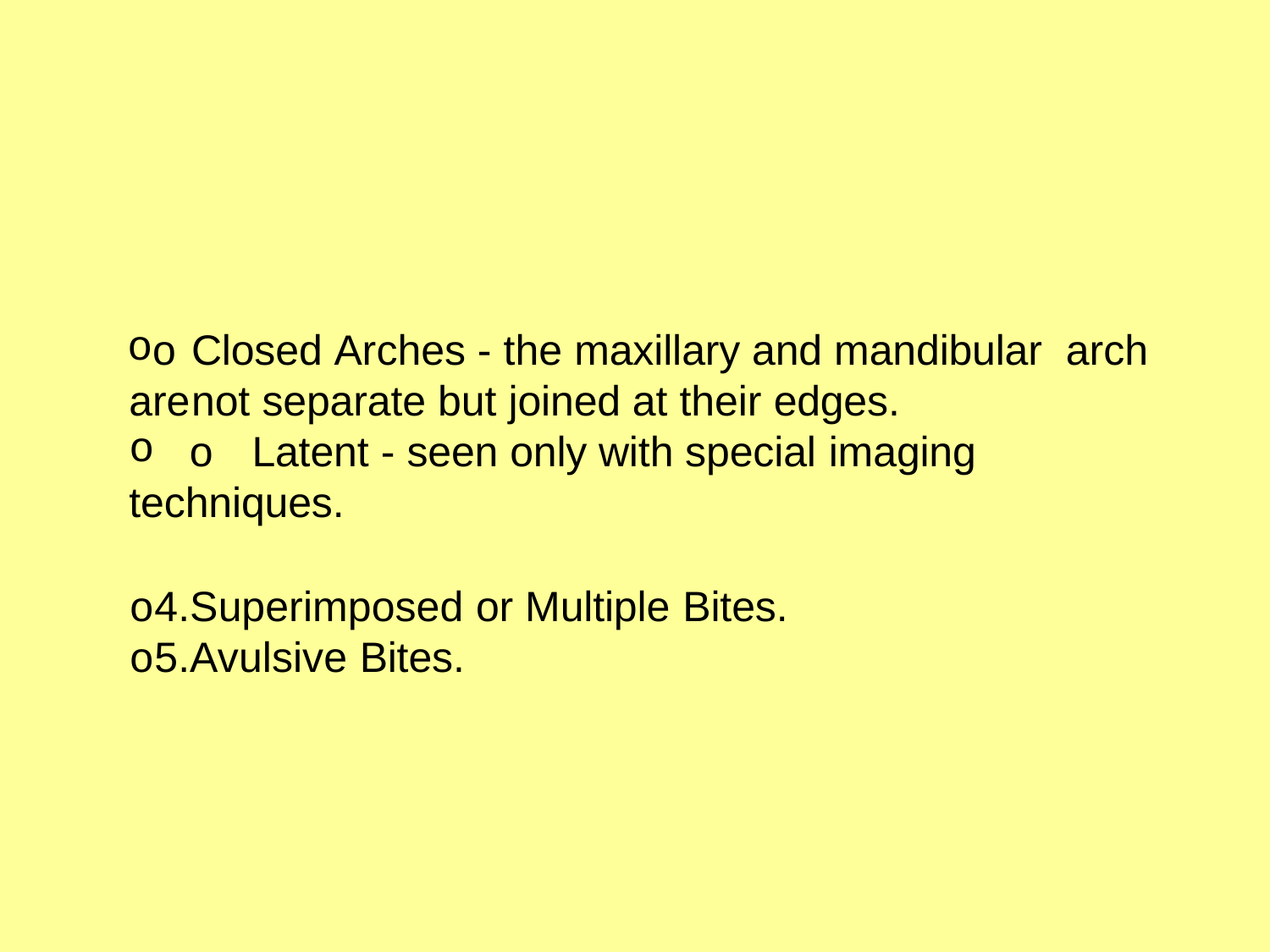

o	Closed Arches - the maxillary and mandibular  arch are	not separate but joined at their edges.
o	Latent - seen only with special imaging
techniques.

o4.Superimposed or Multiple Bites.
o5.Avulsive Bites.